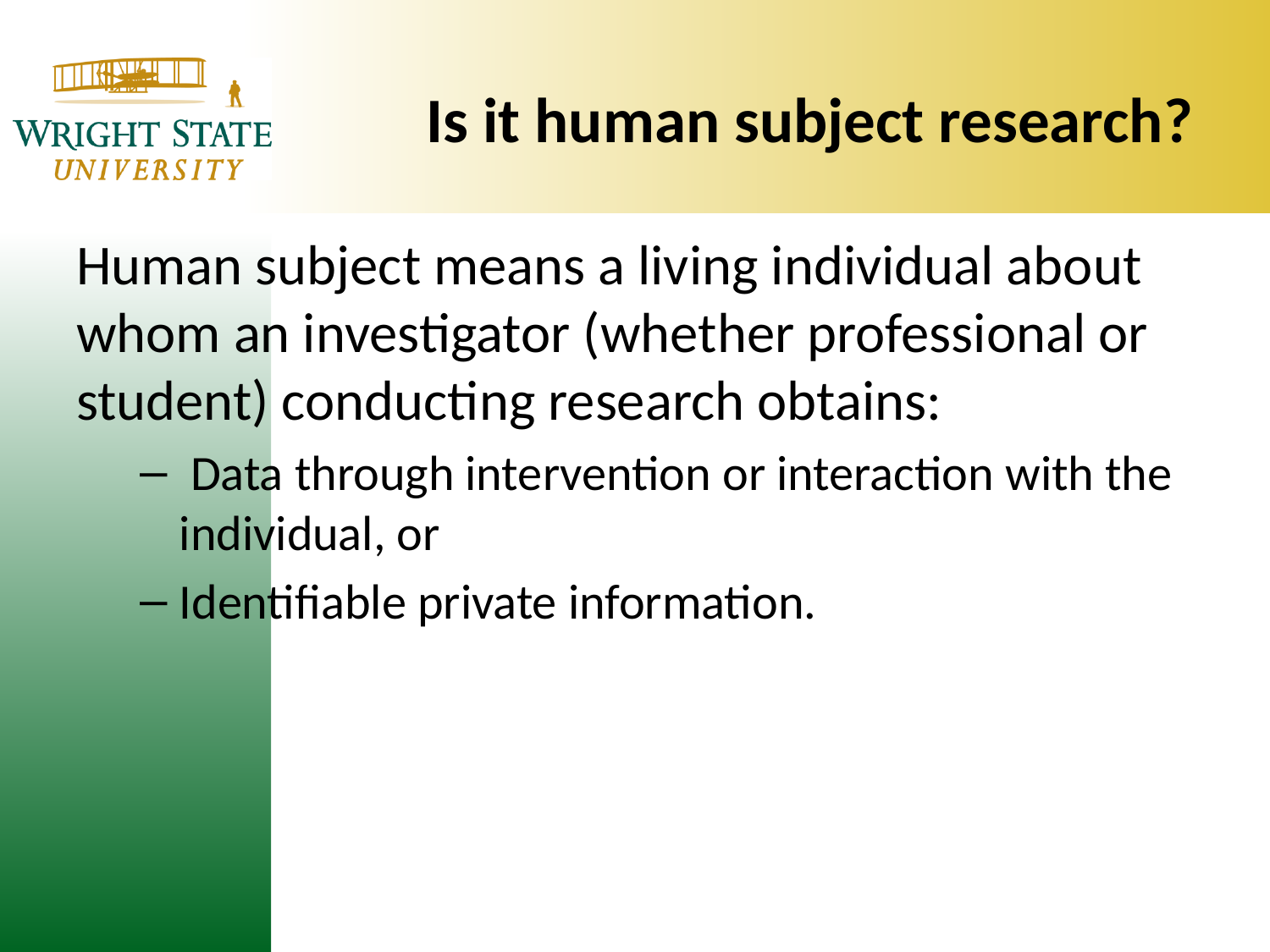

# Is it human subject research?
Human subject means a living individual about whom an investigator (whether professional or student) conducting research obtains:
 Data through intervention or interaction with the individual, or
Identifiable private information.